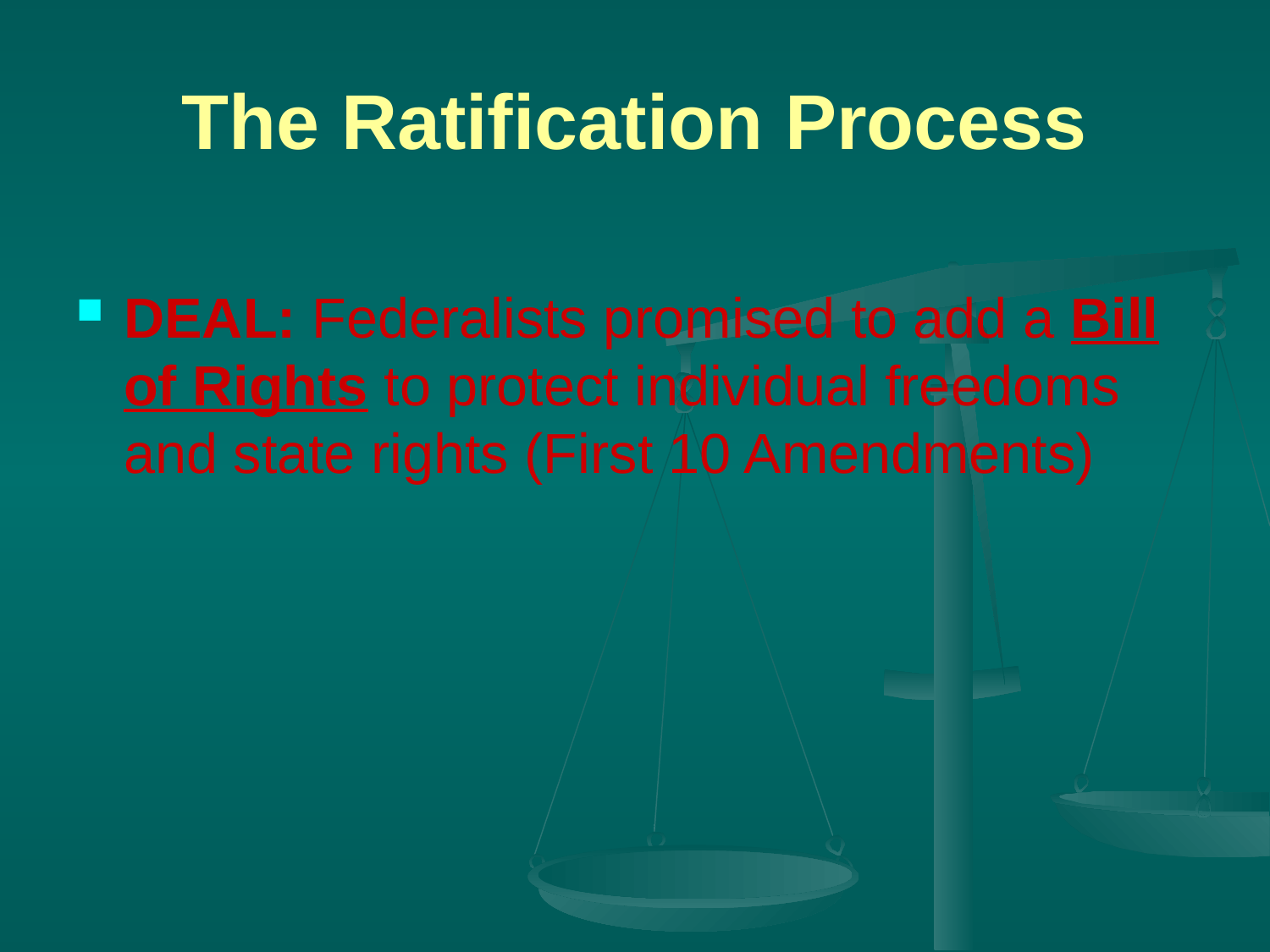

# The Ratification Process
DEAL: Federalists promised to add a Bill of Rights to protect individual freedoms and state rights (First 10 Amendments)